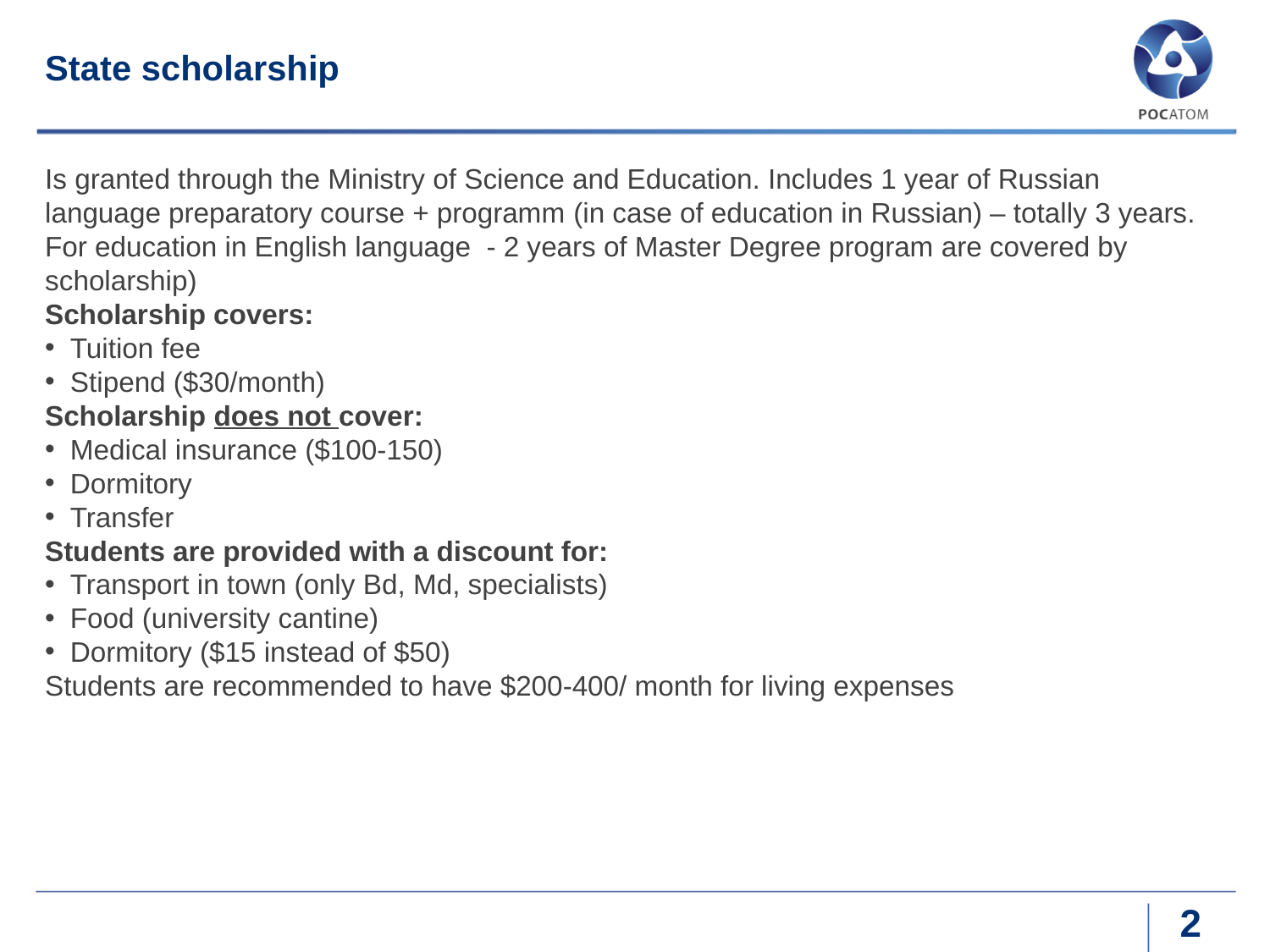

# State scholarship
Is granted through the Ministry of Science and Education. Includes 1 year of Russian language preparatory course + programm (in case of education in Russian) – totally 3 years. For education in English language  - 2 years of Master Degree program are covered by scholarship)
Scholarship covers:
Tuition fee
Stipend ($30/month)
Scholarship does not cover:
Medical insurance ($100-150)
Dormitory
Transfer
Students are provided with a discount for:
Transport in town (only Bd, Md, specialists)
Food (university cantine)
Dormitory ($15 instead of $50)
Students are recommended to have $200-400/ month for living expenses

2